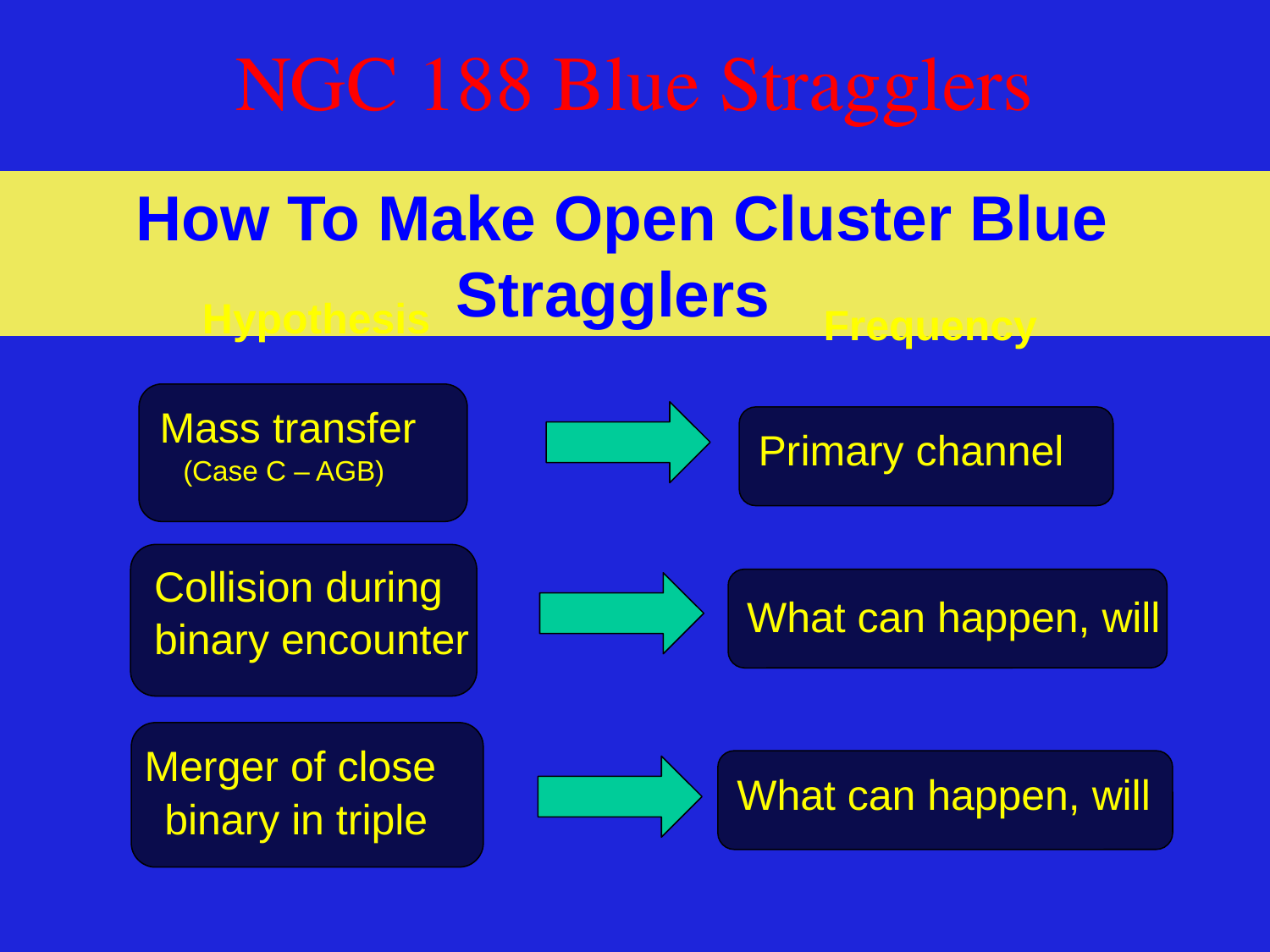

NGC 188 Blue Stragglers
How To Make Open Cluster Blue Stragglers
Hypothesis
Frequency

Mass transfer
   (Case C – AGB)

Primary channel

Collision during
binary encounter

What can happen, will

What can happen, will

Merger of close
binary in triple